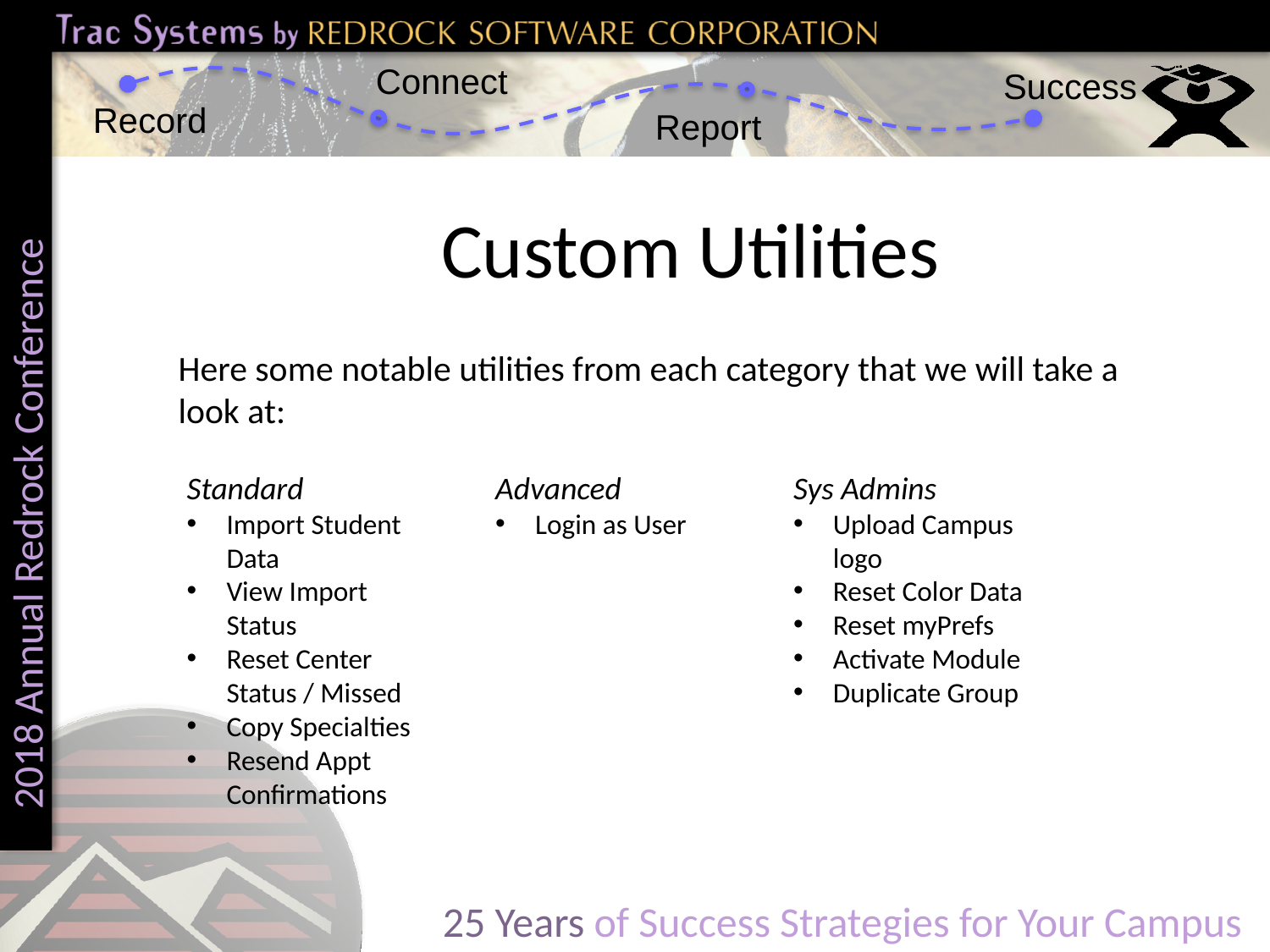

# Custom Utilities
Here some notable utilities from each category that we will take a look at:
Advanced
Login as User
Standard
Import Student Data
View Import Status
Reset Center Status / Missed
Copy Specialties
Resend Appt Confirmations
Sys Admins
Upload Campus logo
Reset Color Data
Reset myPrefs
Activate Module
Duplicate Group